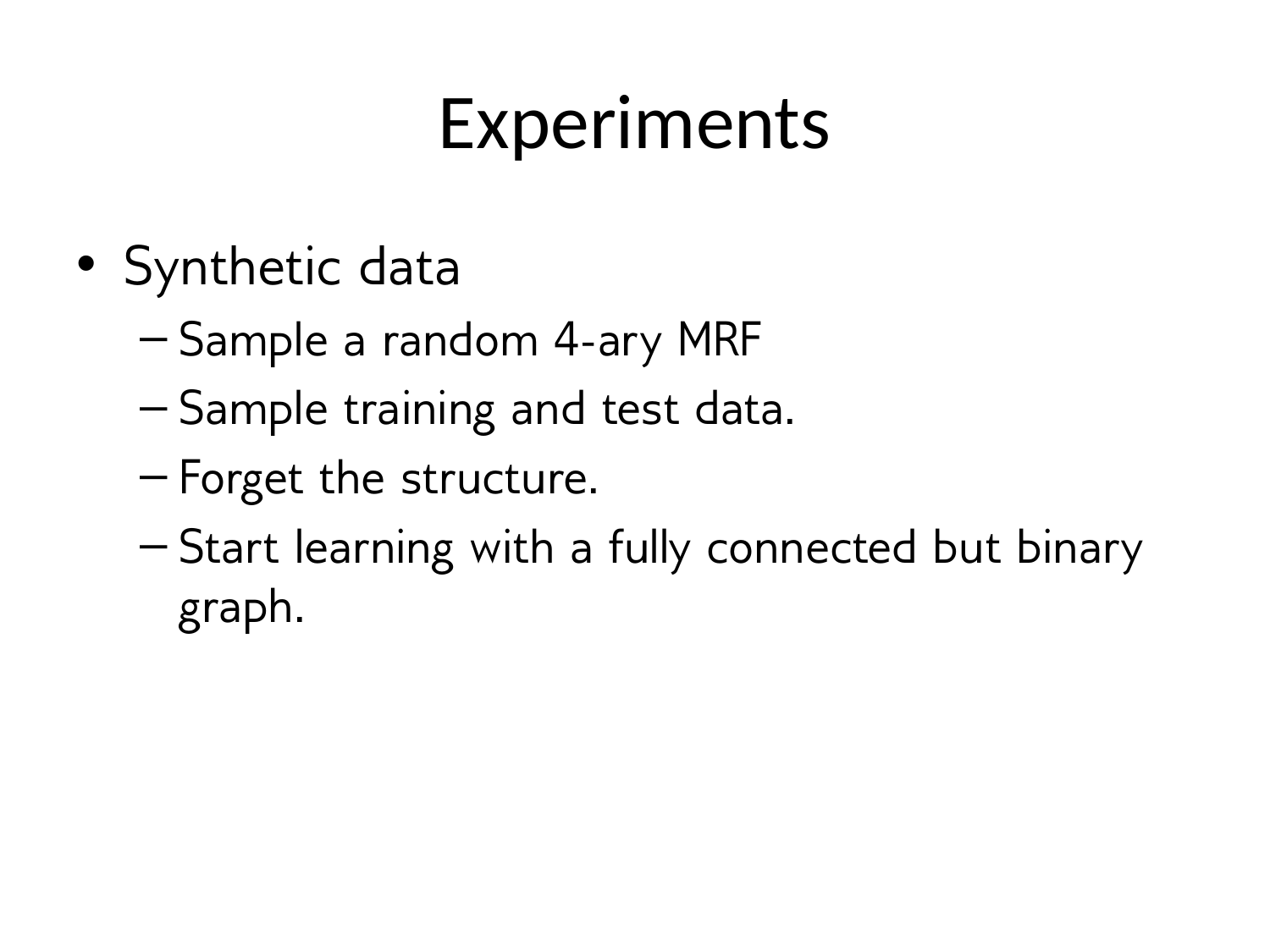

# Experiments
Synthetic data
Sample a random 4-ary MRF
Sample training and test data.
Forget the structure.
Start learning with a fully connected but binary graph.